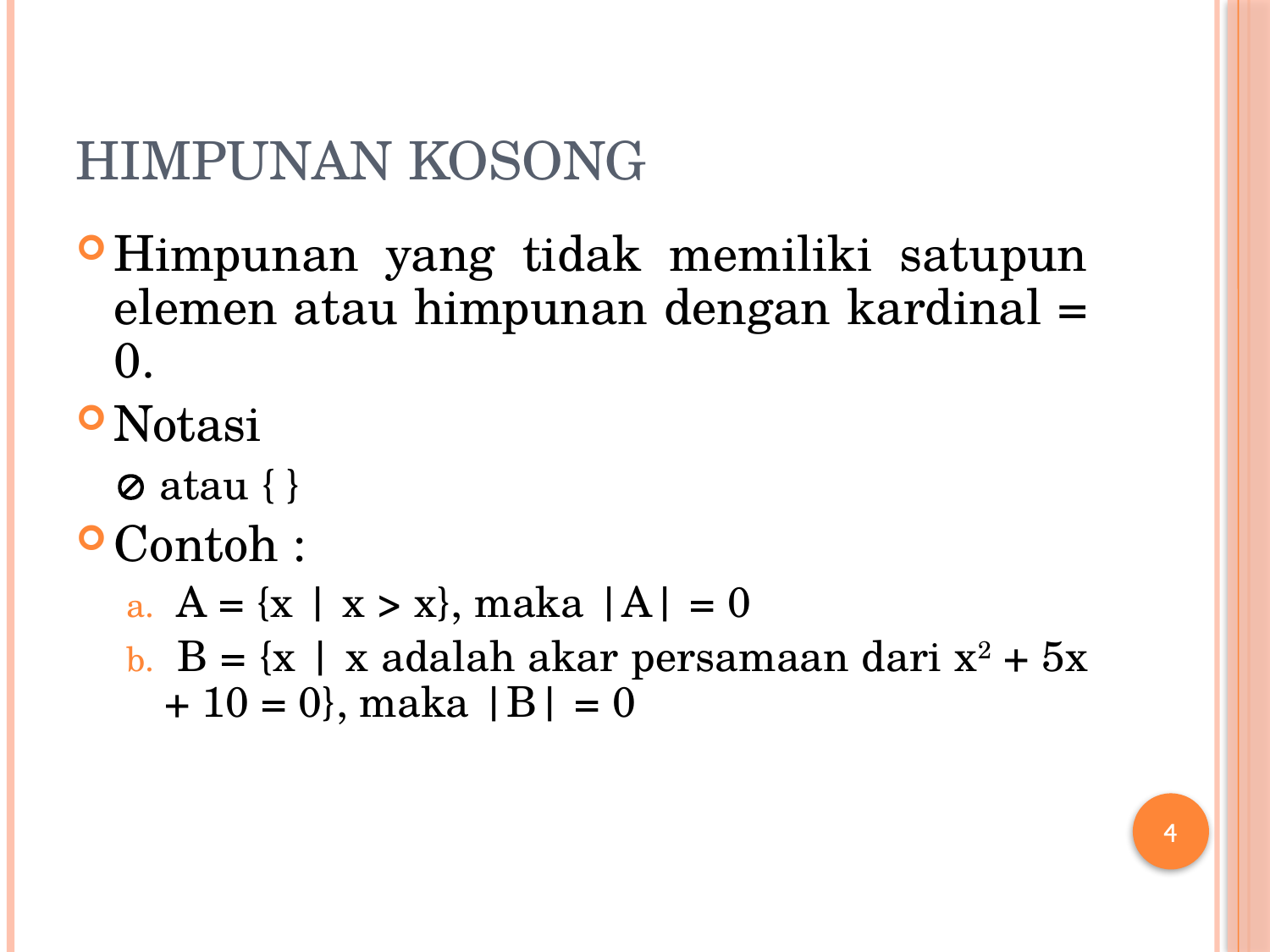

# Himpunan Kosong
Himpunan yang tidak memiliki satupun elemen atau himpunan dengan kardinal = 0.
Notasi
	∅ atau { }
Contoh :
 A = {x | x > x}, maka |A| = 0
 B = {x | x adalah akar persamaan dari x2 + 5x + 10 = 0}, maka |B| = 0

4